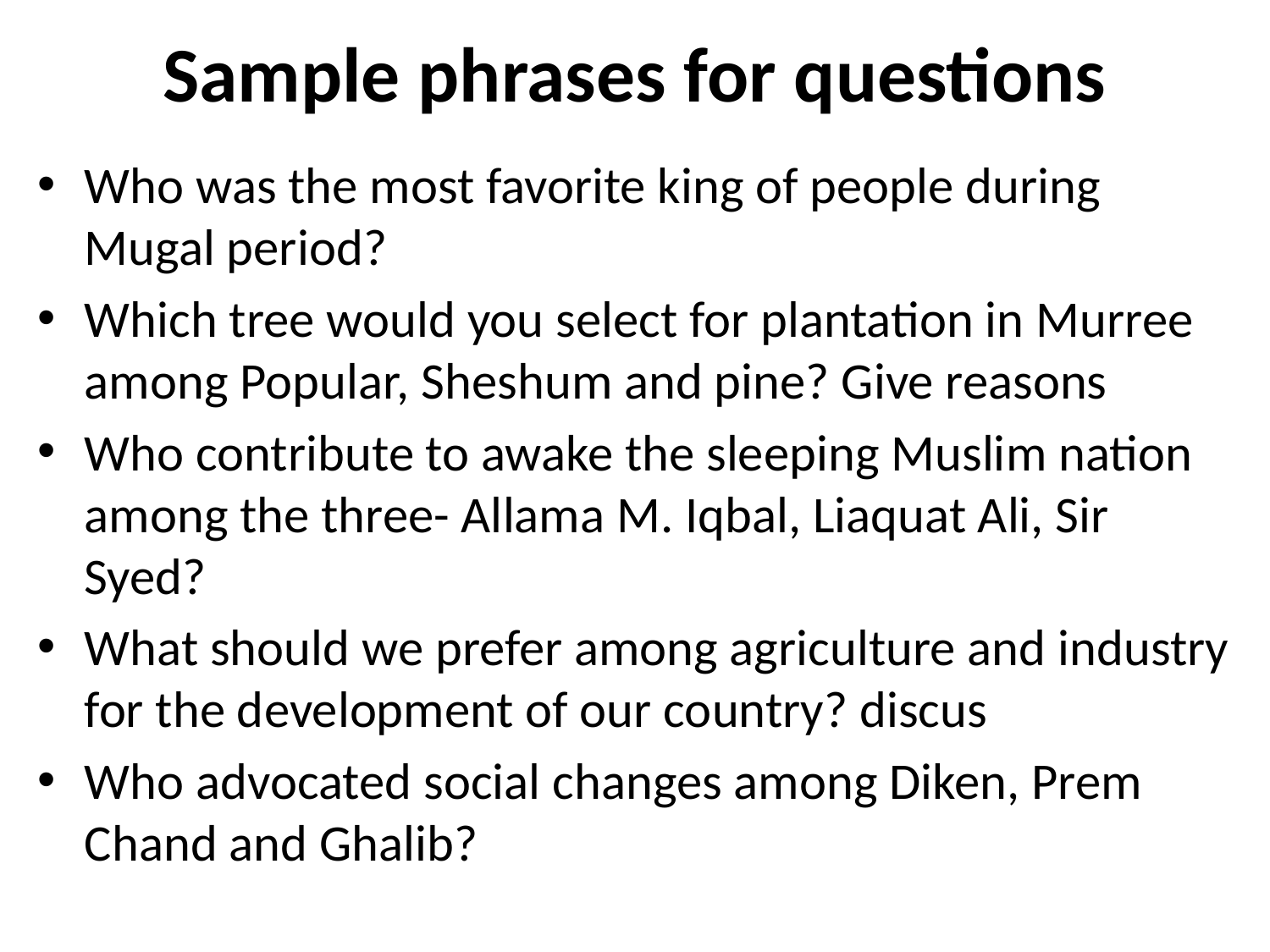

# Sample phrases for questions
Who was the most favorite king of people during Mugal period?
Which tree would you select for plantation in Murree  among Popular, Sheshum and pine? Give reasons
Who contribute to awake the sleeping Muslim nation among the three- Allama M. Iqbal, Liaquat Ali, Sir Syed?
What should we prefer among agriculture and industry for the development of our country? discus
Who advocated social changes among Diken, Prem Chand and Ghalib?